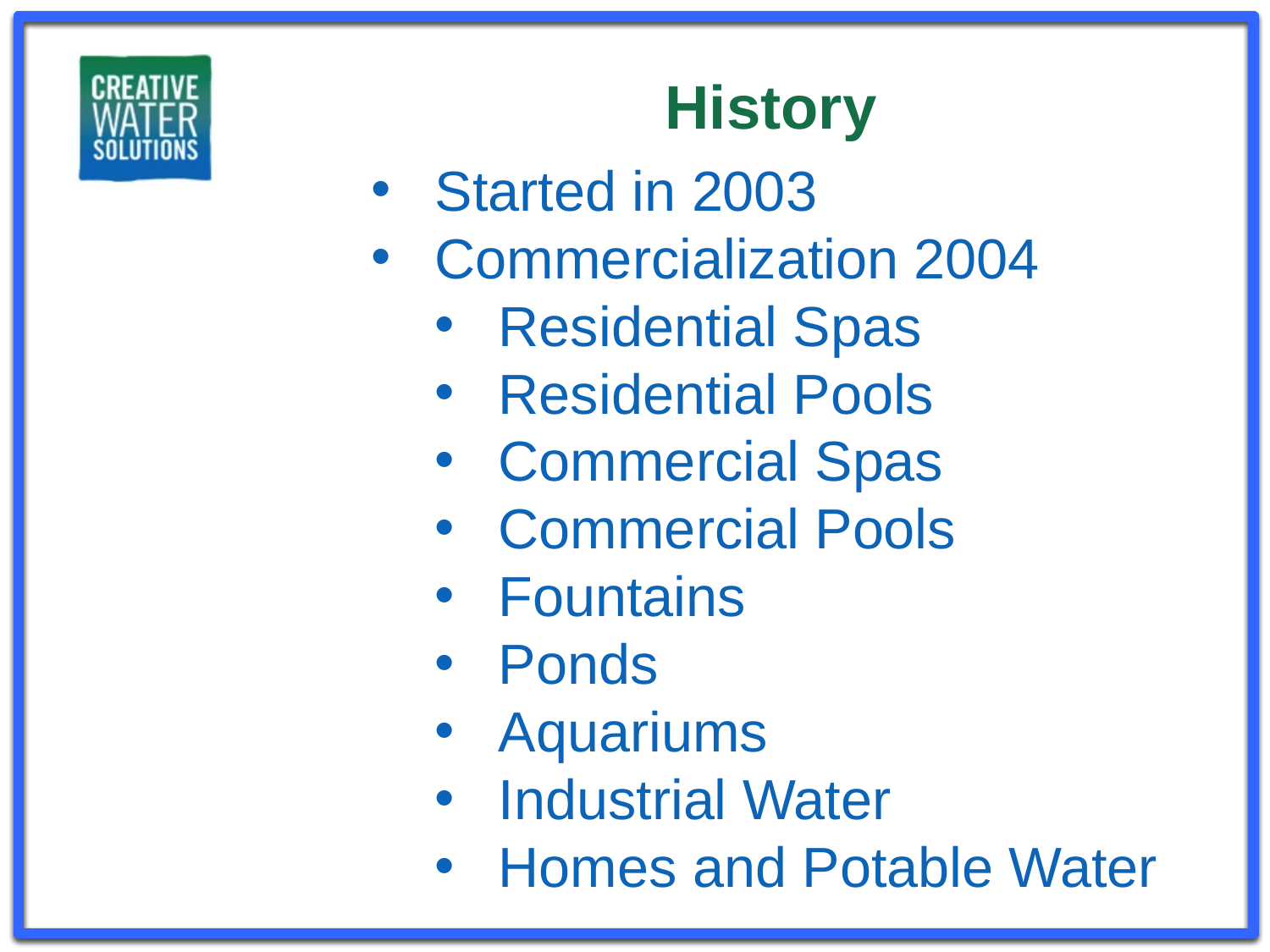

History

Started in 2003
Commercialization 2004
Residential Spas
Residential Pools
Commercial Spas
Commercial Pools
Fountains
Ponds
Aquariums
Industrial Water
Homes and Potable Water